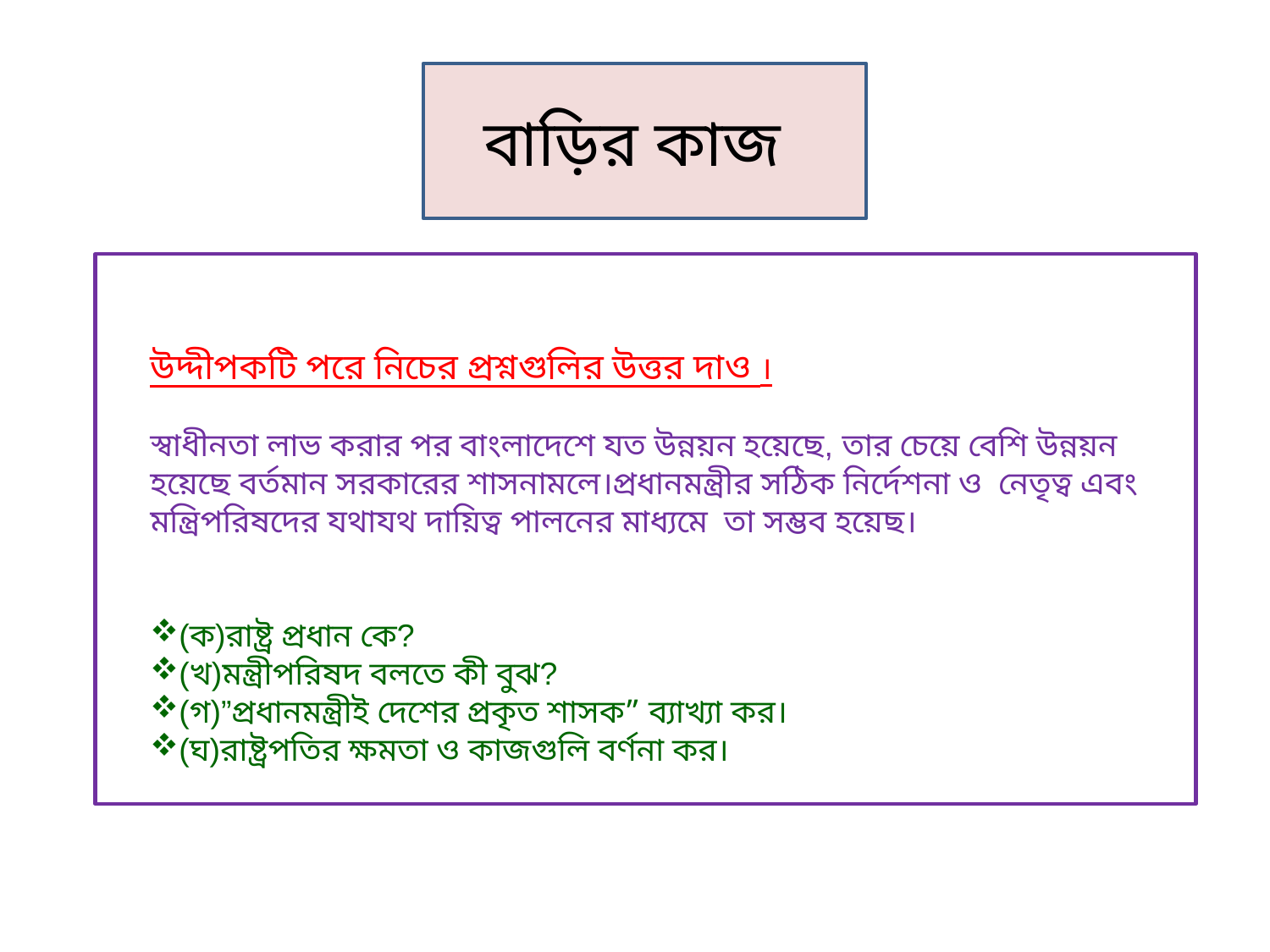

বাড়ির কাজ

উদ্দীপকটি পরে নিচের প্রশ্নগুলির উত্তর দাও ।

স্বাধীনতা লাভ করার পর বাংলাদেশে যত উন্নয়ন হয়েছে, তার চেয়ে বেশি উন্নয়ন হয়েছে বর্তমান সরকারের শাসনামলে।প্রধানমন্ত্রীর সঠিক নির্দেশনা ও  নেতৃত্ব এবং মন্ত্রিপরিষদের যথাযথ দায়িত্ব পালনের মাধ্যমে  তা সম্ভব হয়েছ।

(ক)রাষ্ট্র প্রধান কে?
(খ)মন্ত্রীপরিষদ বলতে কী বুঝ?
(গ)”প্রধানমন্ত্রীই দেশের প্রকৃত শাসক” ব্যাখ্যা কর।
(ঘ)রাষ্ট্রপতির ক্ষমতা ও কাজগুলি বর্ণনা কর।